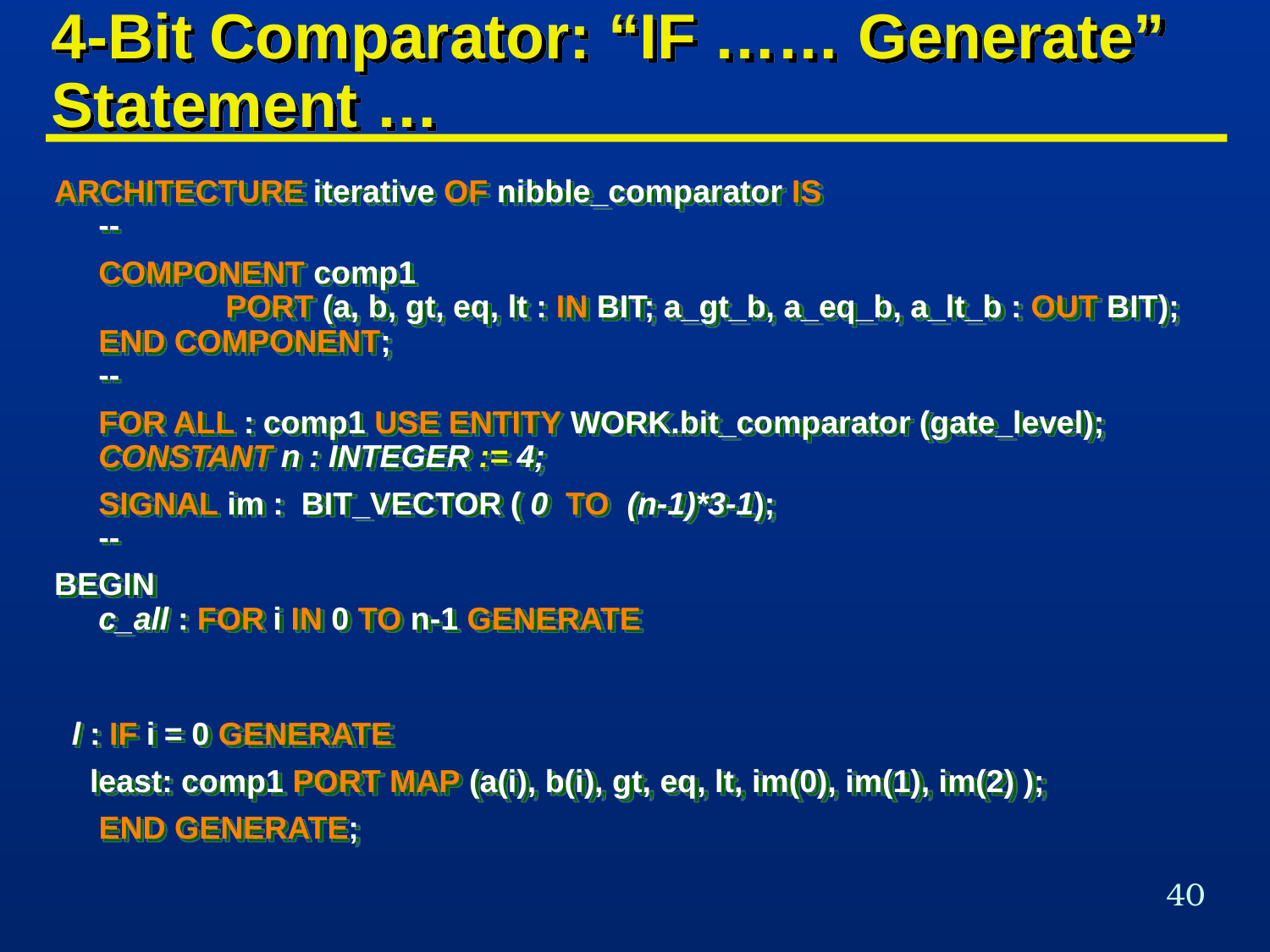

# 4-Bit Comparator: “IF …… Generate” Statement …
ARCHITECTURE iterative OF nibble_comparator IS
--
	COMPONENT comp1
	PORT (a, b, gt, eq, lt : IN BIT; a_gt_b, a_eq_b, a_lt_b : OUT BIT);
END COMPONENT;
--
	FOR ALL : comp1 USE ENTITY WORK.bit_comparator (gate_level);
CONSTANT n : INTEGER := 4;
	SIGNAL im :  BIT_VECTOR ( 0  TO  (n-1)*3-1);
--
BEGIN
c_all : FOR i IN 0 TO n-1 GENERATE
  l : IF i = 0 GENERATE
    least: comp1 PORT MAP (a(i), b(i), gt, eq, lt, im(0), im(1), im(2) );
     END GENERATE;